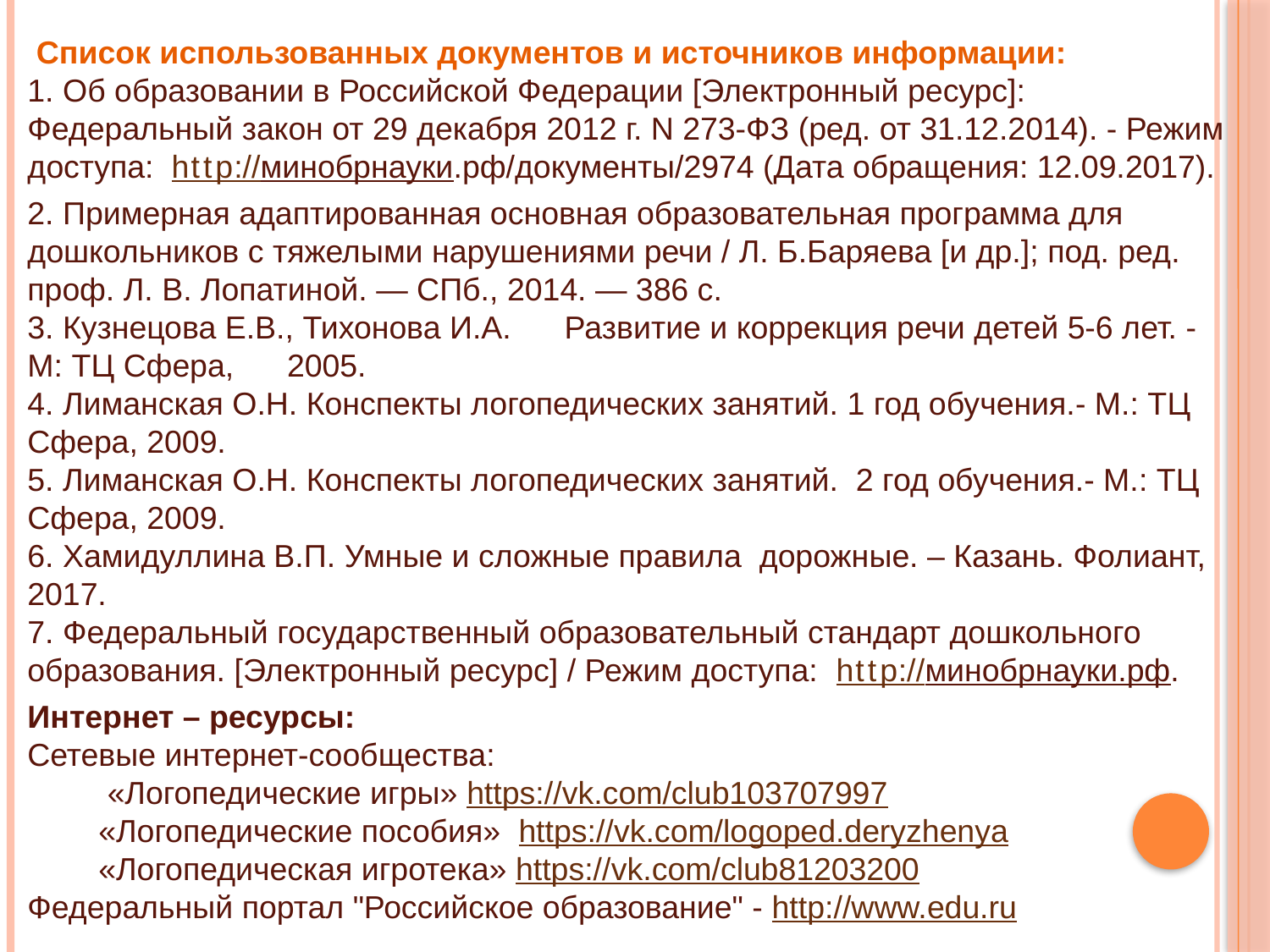

Список использованных документов и источников информации:
1. Об образовании в Российской Федерации [Электронный ресурс]: Федеральный закон от 29 декабря 2012 г. N 273-ФЗ (ред. от 31.12.2014). - Режим доступа:  http://минобрнауки.рф/документы/2974 (Дата обращения: 12.09.2017).
2. Примерная адаптированная основная образовательная программа для дошкольников с тяжелыми нарушениями речи / Л. Б.Баряева [и др.]; под. ред. проф. Л. В. Лопатиной. — СПб., 2014. — 386 с.
3. Кузнецова Е.В., Тихонова И.А.      Развитие и коррекция речи детей 5-6 лет. -  М: ТЦ Сфера,      2005.
4. Лиманская О.Н. Конспекты логопедических занятий. 1 год обучения.- М.: ТЦ Сфера, 2009.
5. Лиманская О.Н. Конспекты логопедических занятий.  2 год обучения.- М.: ТЦ Сфера, 2009.
6. Хамидуллина В.П. Умные и сложные правила  дорожные. – Казань. Фолиант, 2017.
7. Федеральный государственный образовательный стандарт дошкольного образования. [Электронный ресурс] / Режим доступа:  http://минобрнауки.рф.
Интернет – ресурсы:
Сетевые интернет-сообщества:
         «Логопедические игры» https://vk.com/club103707997
        «Логопедические пособия»  https://vk.com/logoped.deryzhenya
        «Логопедическая игротека» https://vk.com/club81203200
Федеральный портал "Российское образование" - http://www.edu.ru